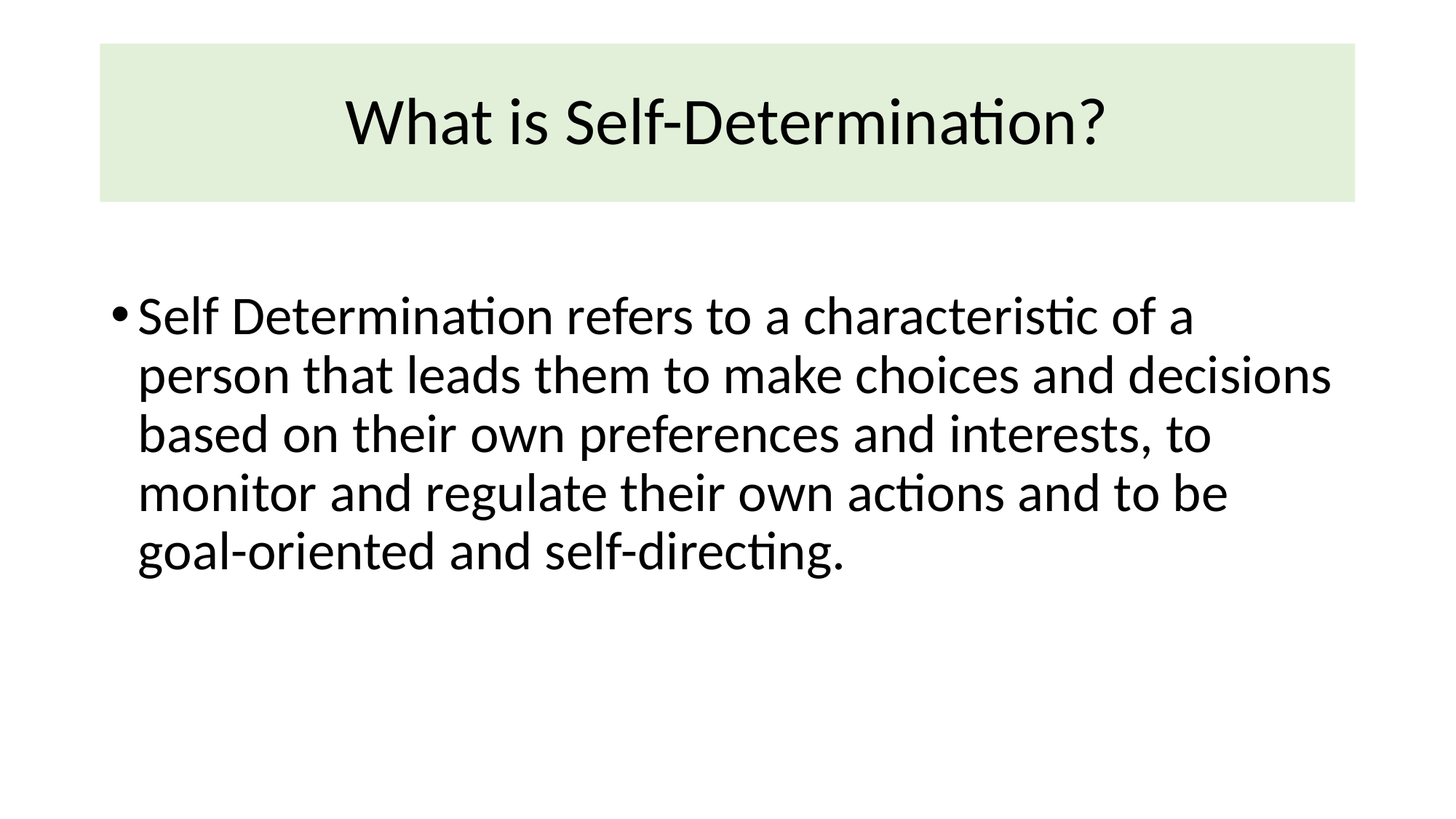

# What is Self-Determination?
Self Determination refers to a characteristic of a person that leads them to make choices and decisions based on their own preferences and interests, to monitor and regulate their own actions and to be goal-oriented and self-directing.